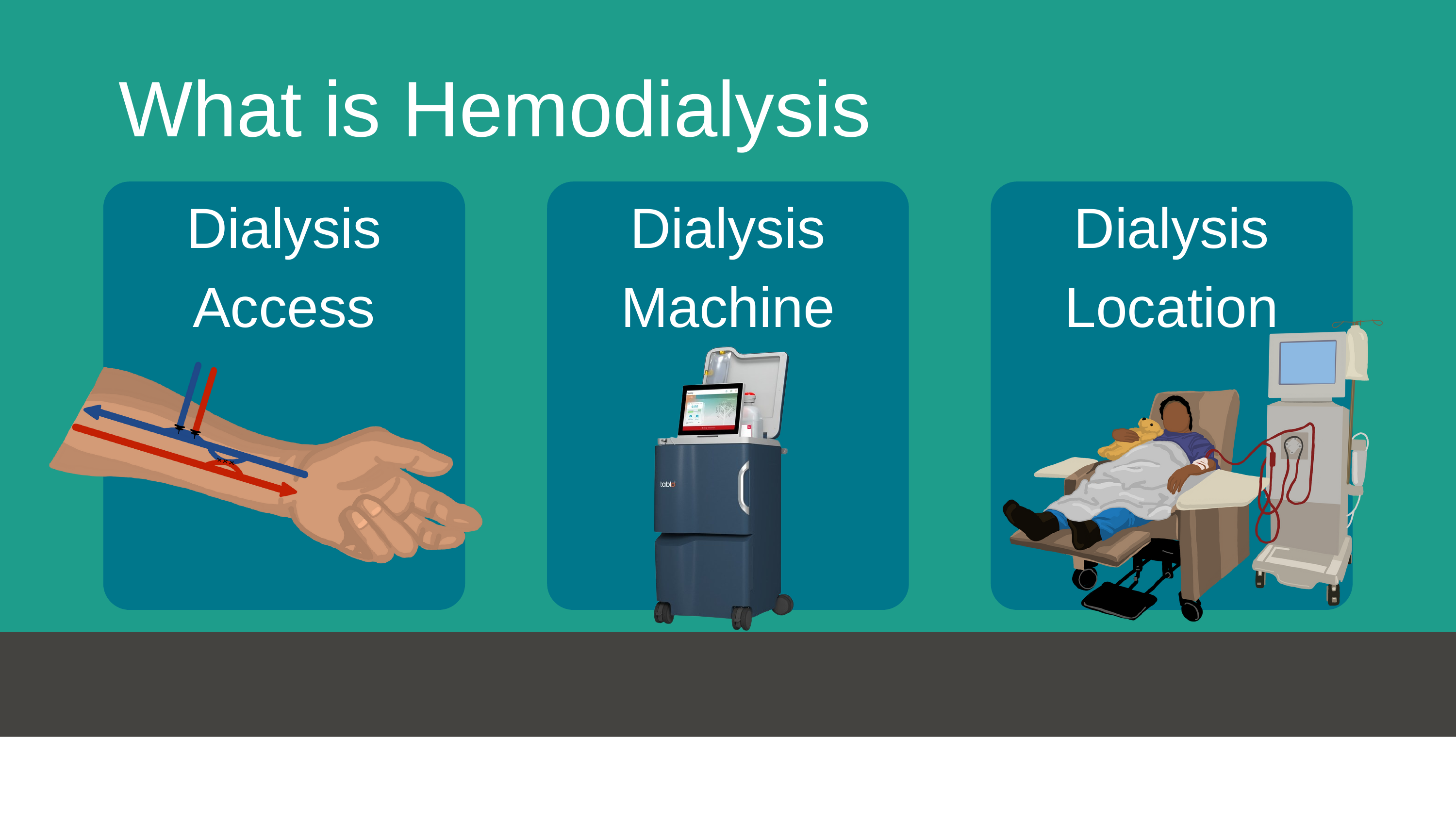

What is Hemodialysis
Dialysis Access
Dialysis Machine
Dialysis Location